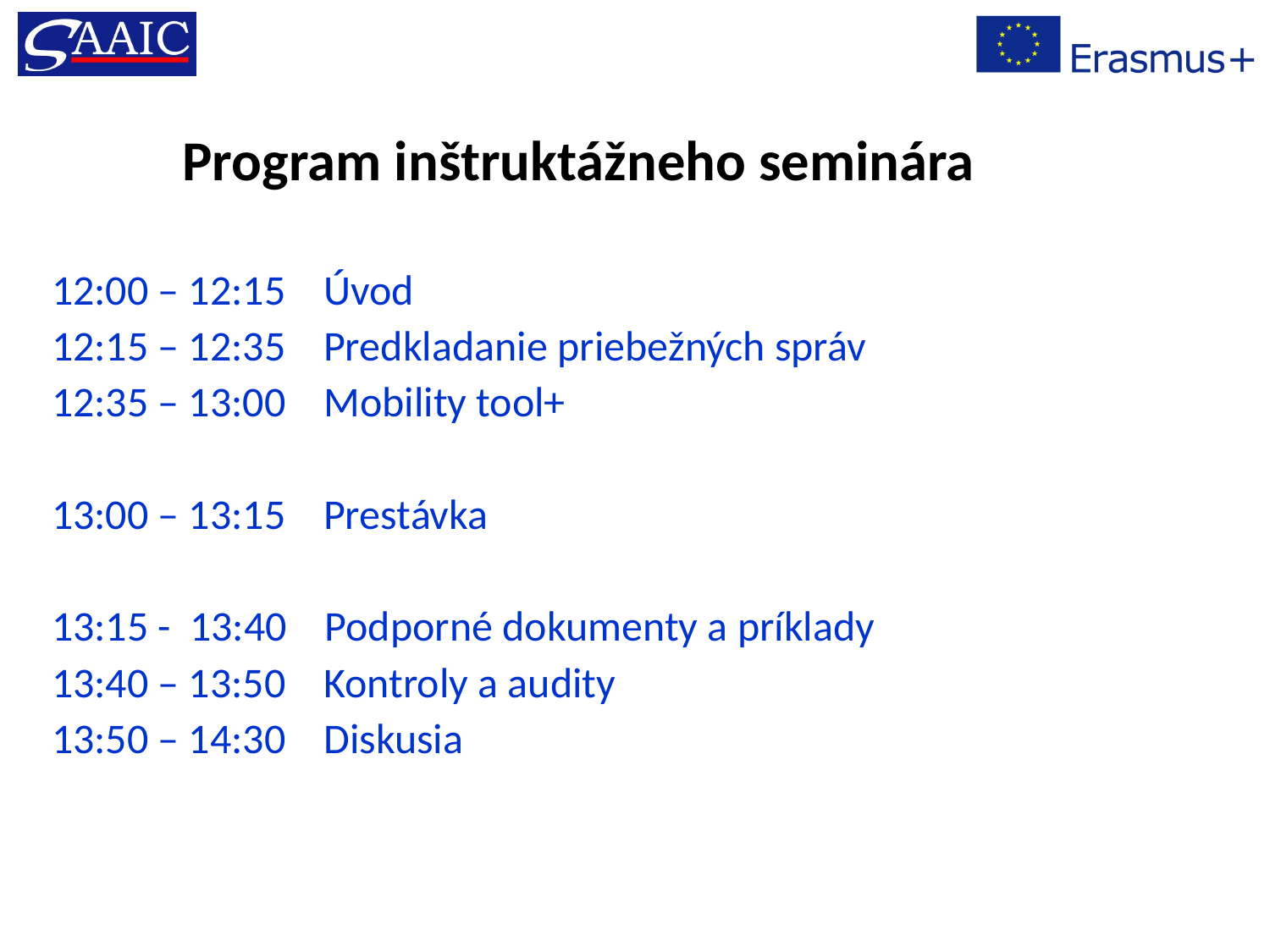

# Program inštruktážneho seminára
12:00 – 12:15    Úvod
12:15 – 12:35    Predkladanie priebežných správ
12:35 – 13:00    Mobility tool+

13:00 – 13:15    Prestávka

13:15 -  13:40    Podporné dokumenty a príklady
13:40 – 13:50    Kontroly a audity
13:50 – 14:30    Diskusia